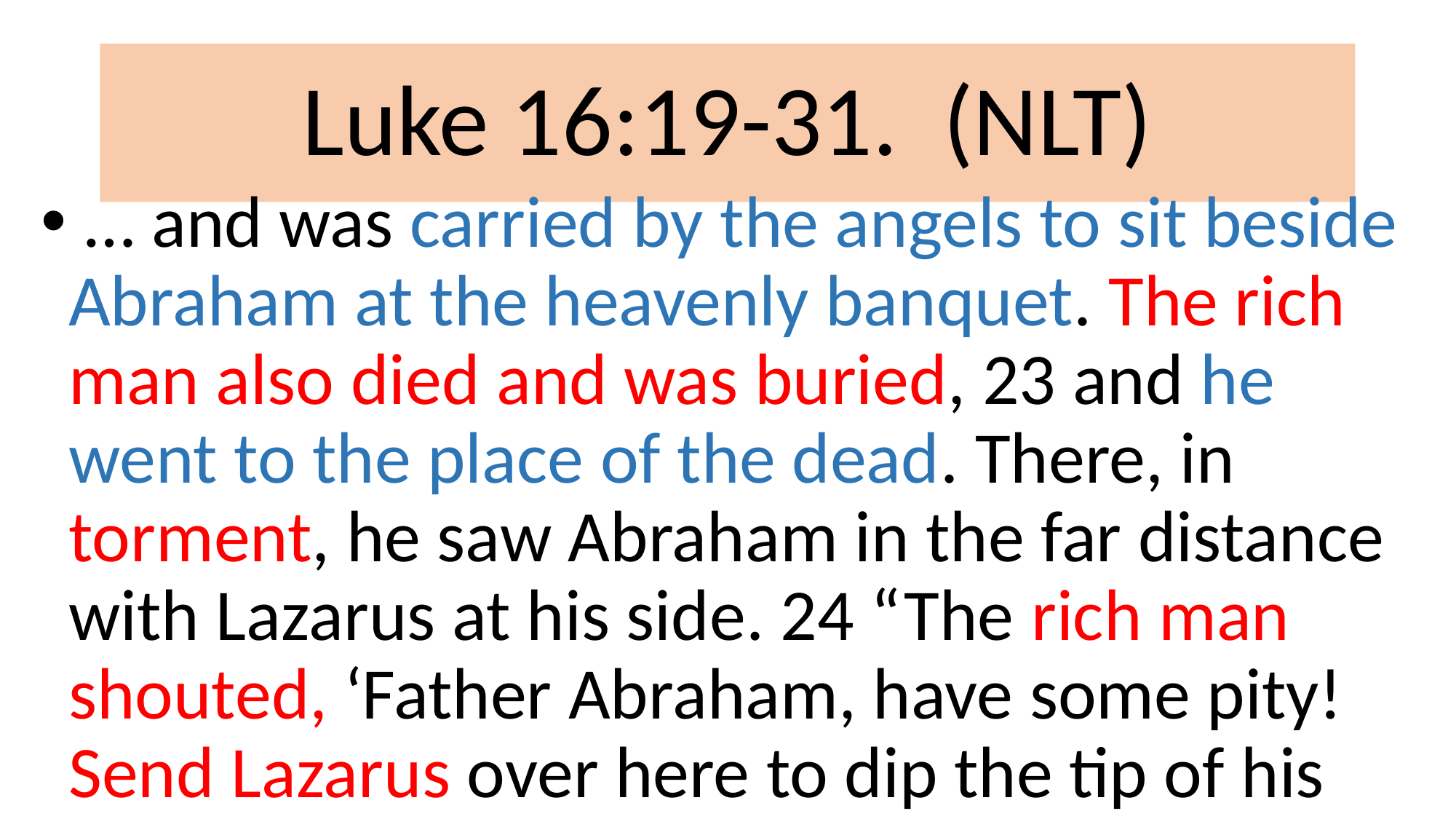

# Luke 16:19-31.  (NLT)
 … and was carried by the angels to sit beside Abraham at the heavenly banquet. The rich man also died and was buried, 23 and he went to the place of the dead. There, in torment, he saw Abraham in the far distance with Lazarus at his side. 24 “The rich man shouted, ‘Father Abraham, have some pity! Send Lazarus over here to dip the tip of his